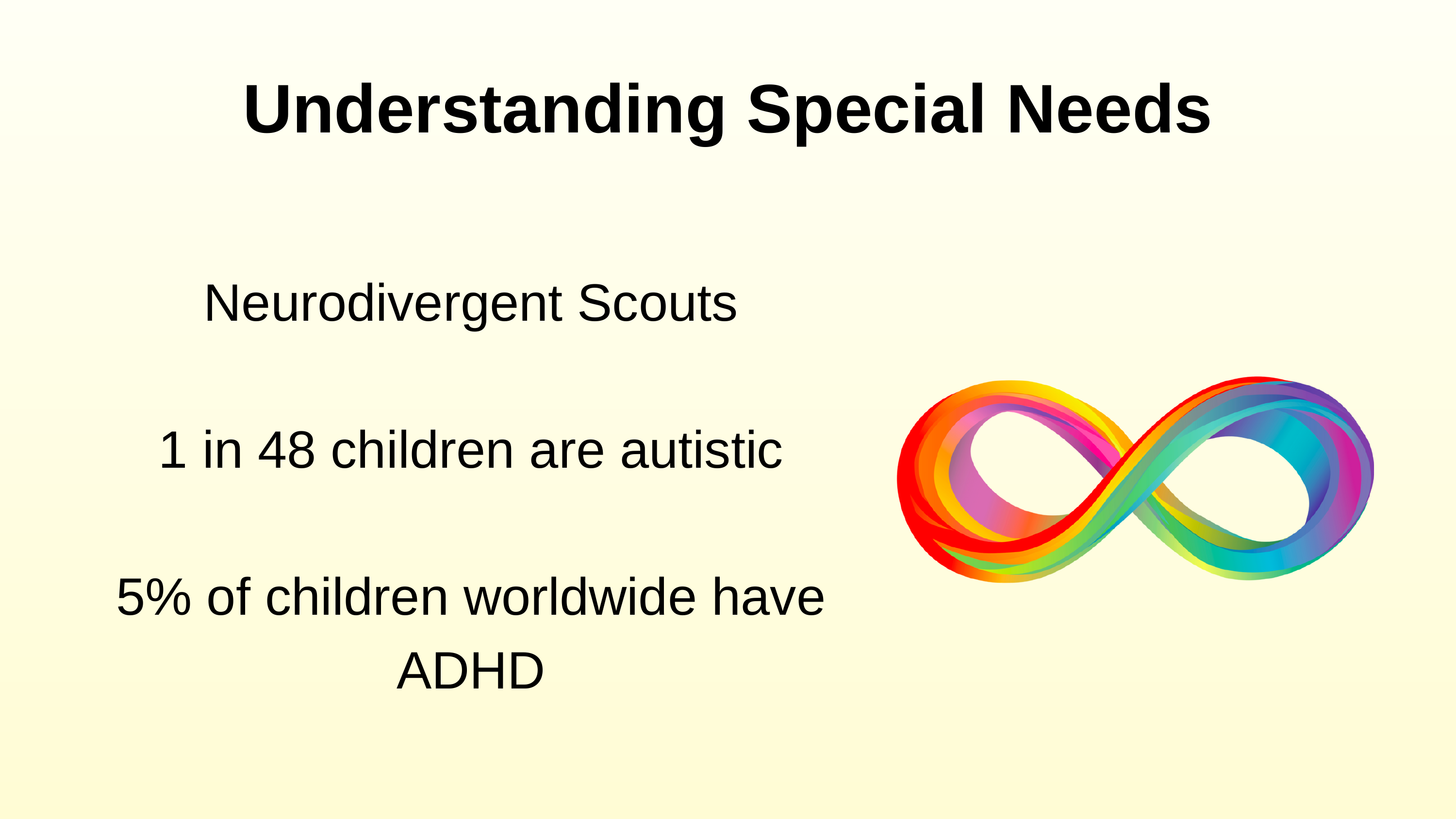

Understanding Special Needs
Neurodivergent Scouts

1 in 48 children are autistic

5% of children worldwide have ADHD